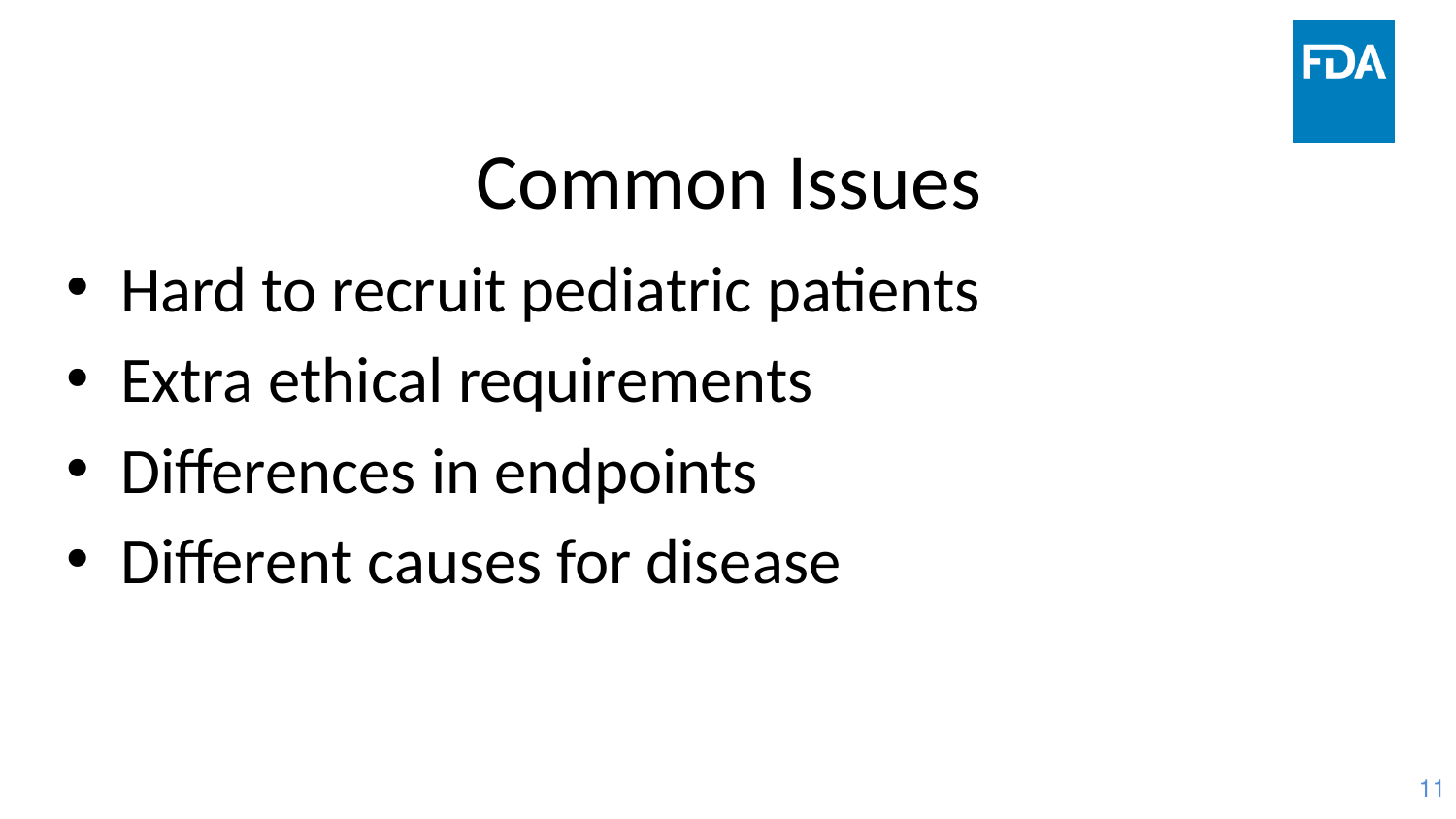

# Common Issues
Hard to recruit pediatric patients
Extra ethical requirements
Differences in endpoints
Different causes for disease